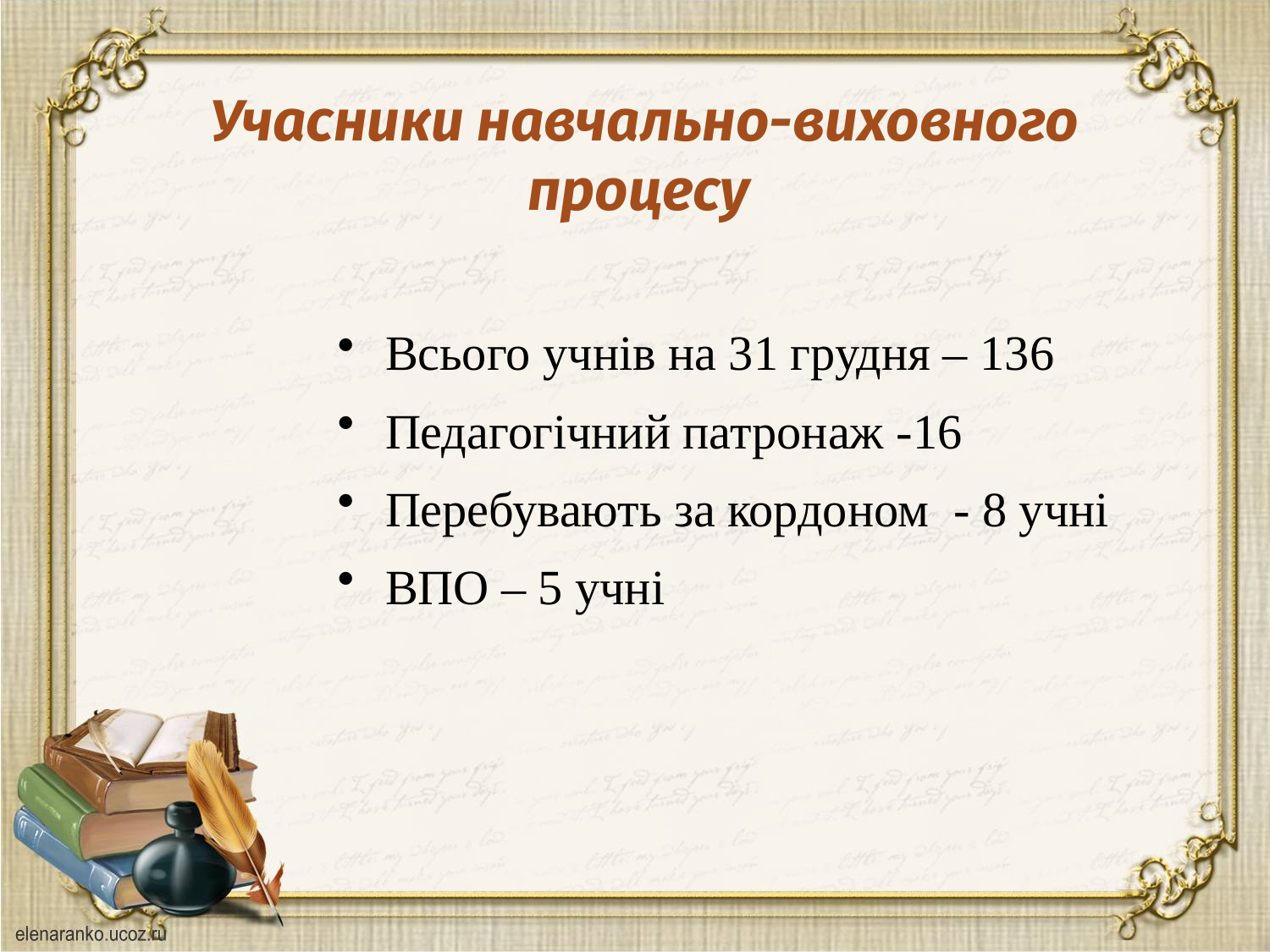

Учасники навчально-виховного процесу

Всього учнів на 31 грудня – 136
Педагогічний патронаж -16
Перебувають за кордоном  - 8 учні
ВПО – 5 учні